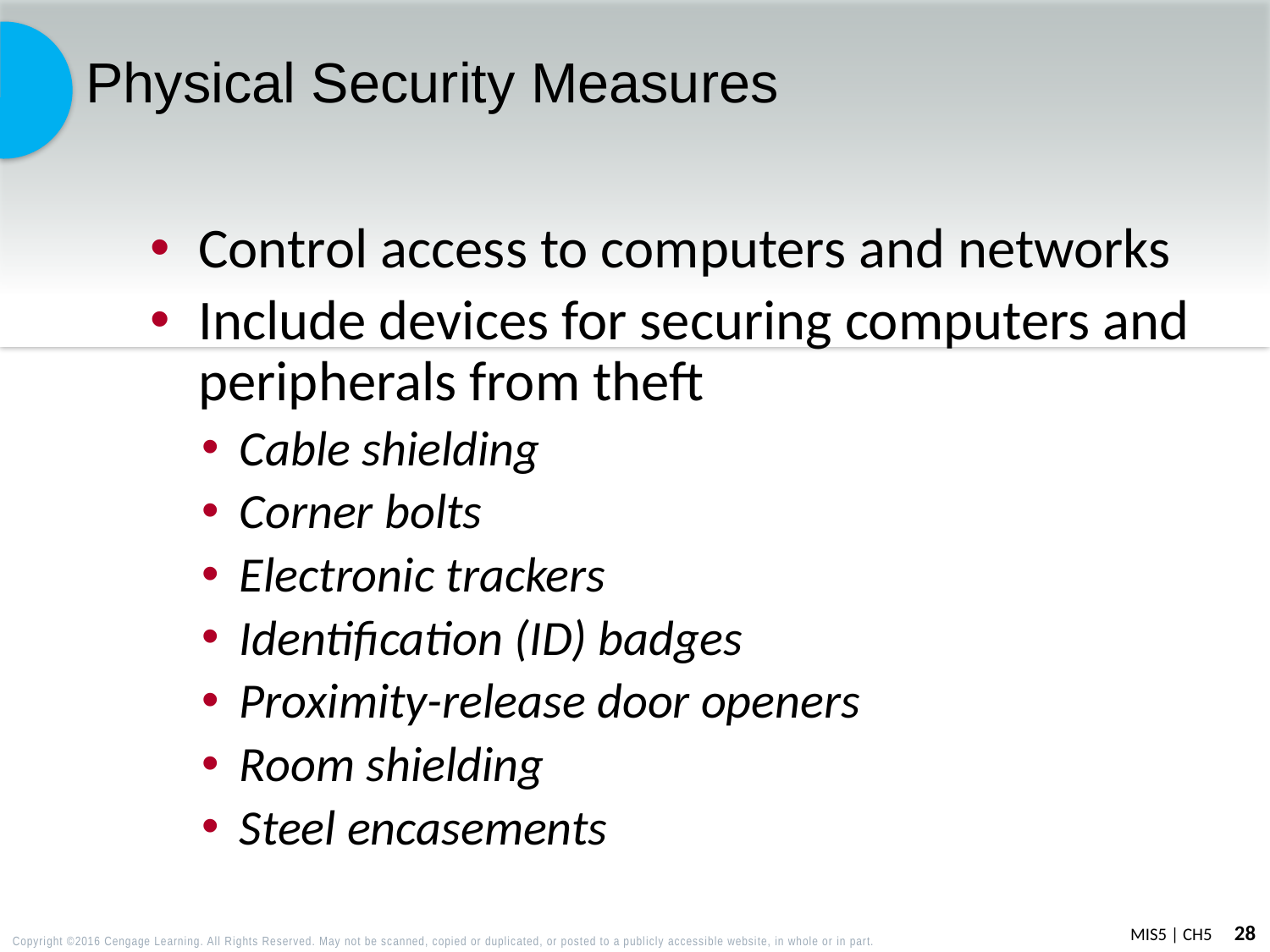

# Physical Security Measures
Control access to computers and networks
Include devices for securing computers and peripherals from theft
Cable shielding
Corner bolts
Electronic trackers
Identification (ID) badges
Proximity-release door openers
Room shielding
Steel encasements